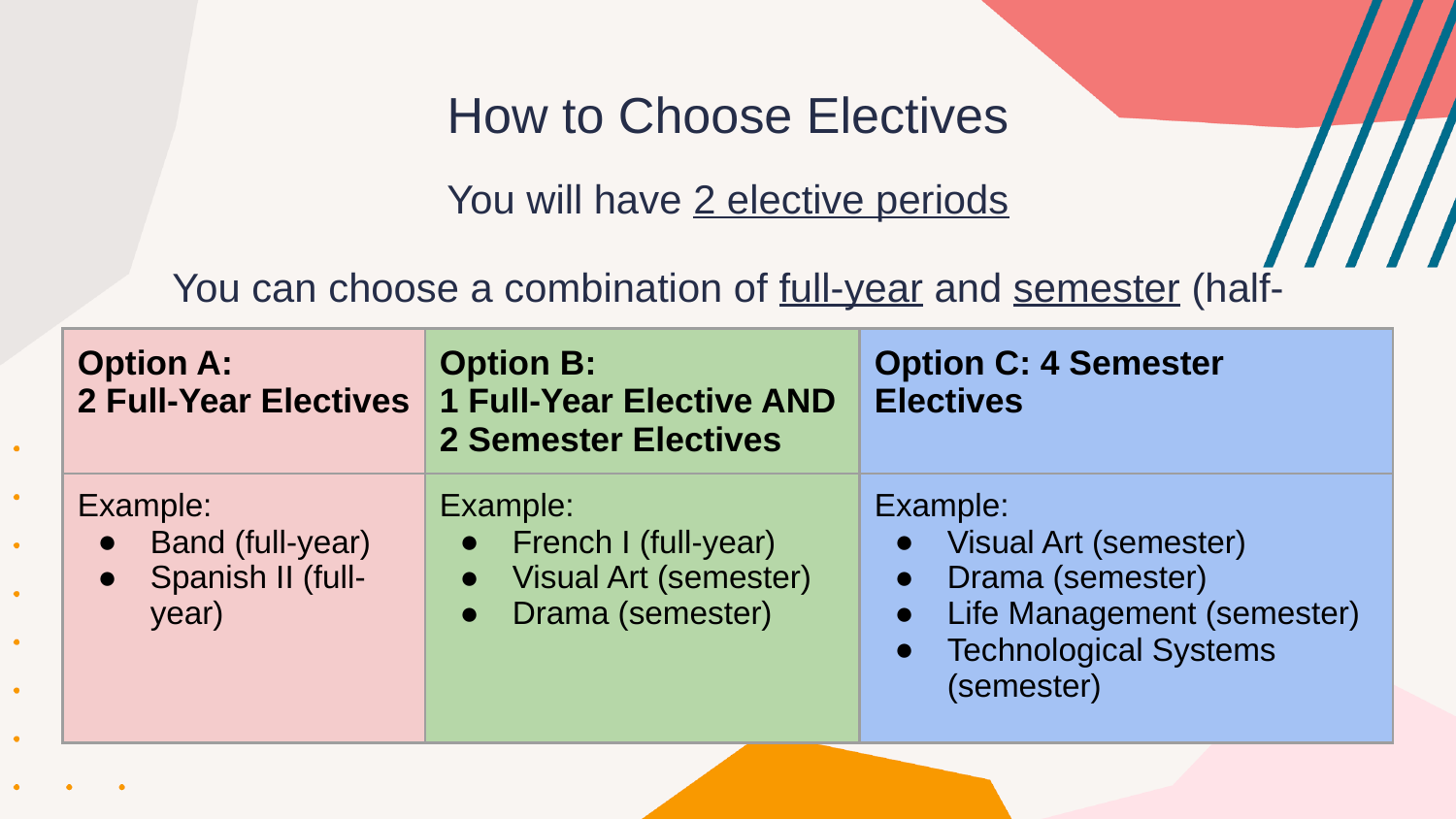

# How to Choose Electives
You will have 2 elective periods
You can choose a combination of full-year and semester (half-year) electives

| Option A: 2 Full-Year Electives | Option B: 1 Full-Year Elective AND 2 Semester Electives | Option C: 4 Semester Electives |
| --- | --- | --- |
| Example: Band (full-year) Spanish II (full-year) | Example: French I (full-year) Visual Art (semester) Drama (semester) | Example: Visual Art (semester) Drama (semester) Life Management (semester) Technological Systems (semester) |